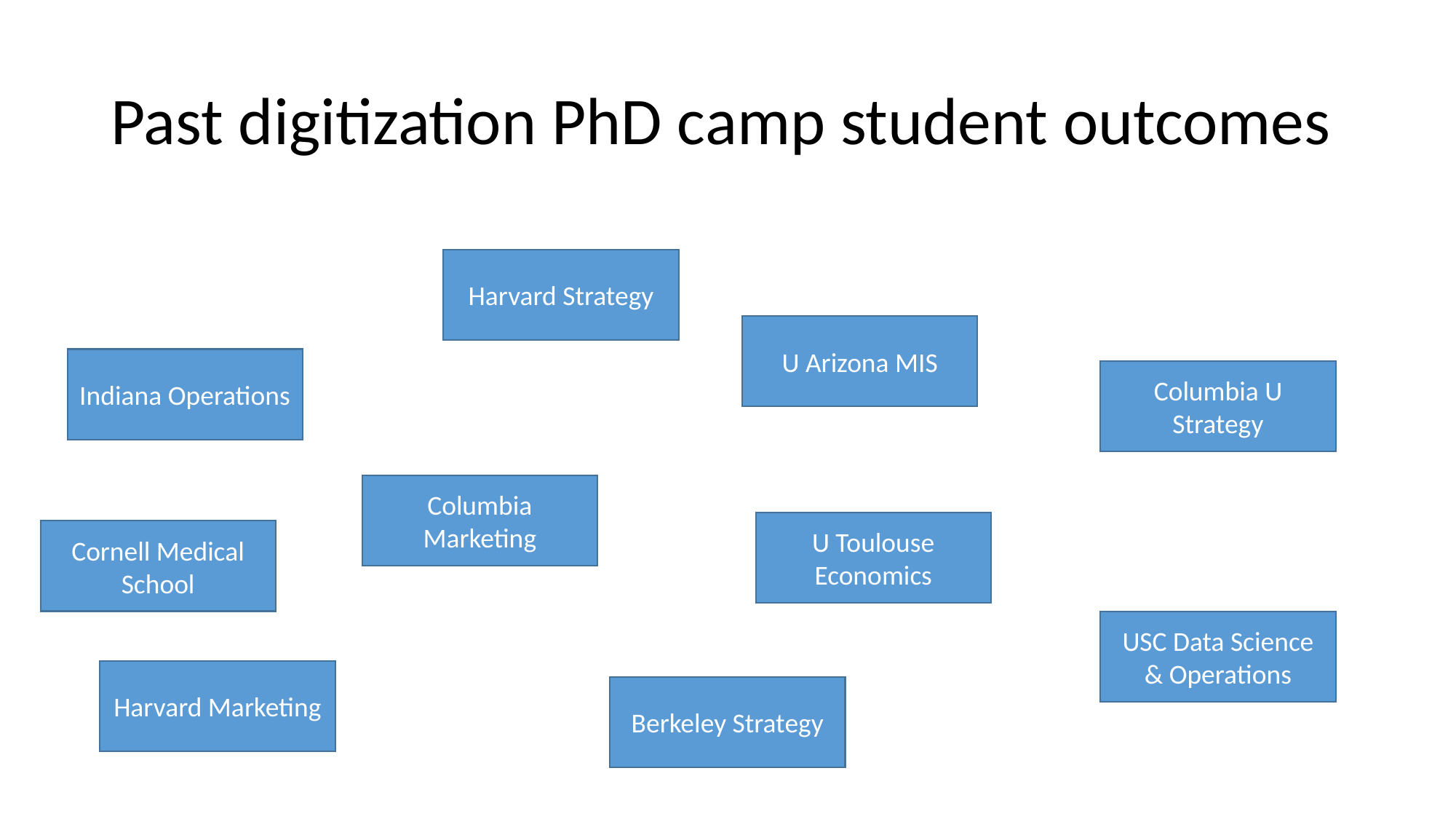

# Past digitization PhD camp student outcomes
Harvard Strategy
U Arizona MIS
Indiana Operations
Columbia U Strategy
Columbia Marketing
U Toulouse Economics
Cornell Medical School
USC Data Science & Operations
Harvard Marketing
Berkeley Strategy